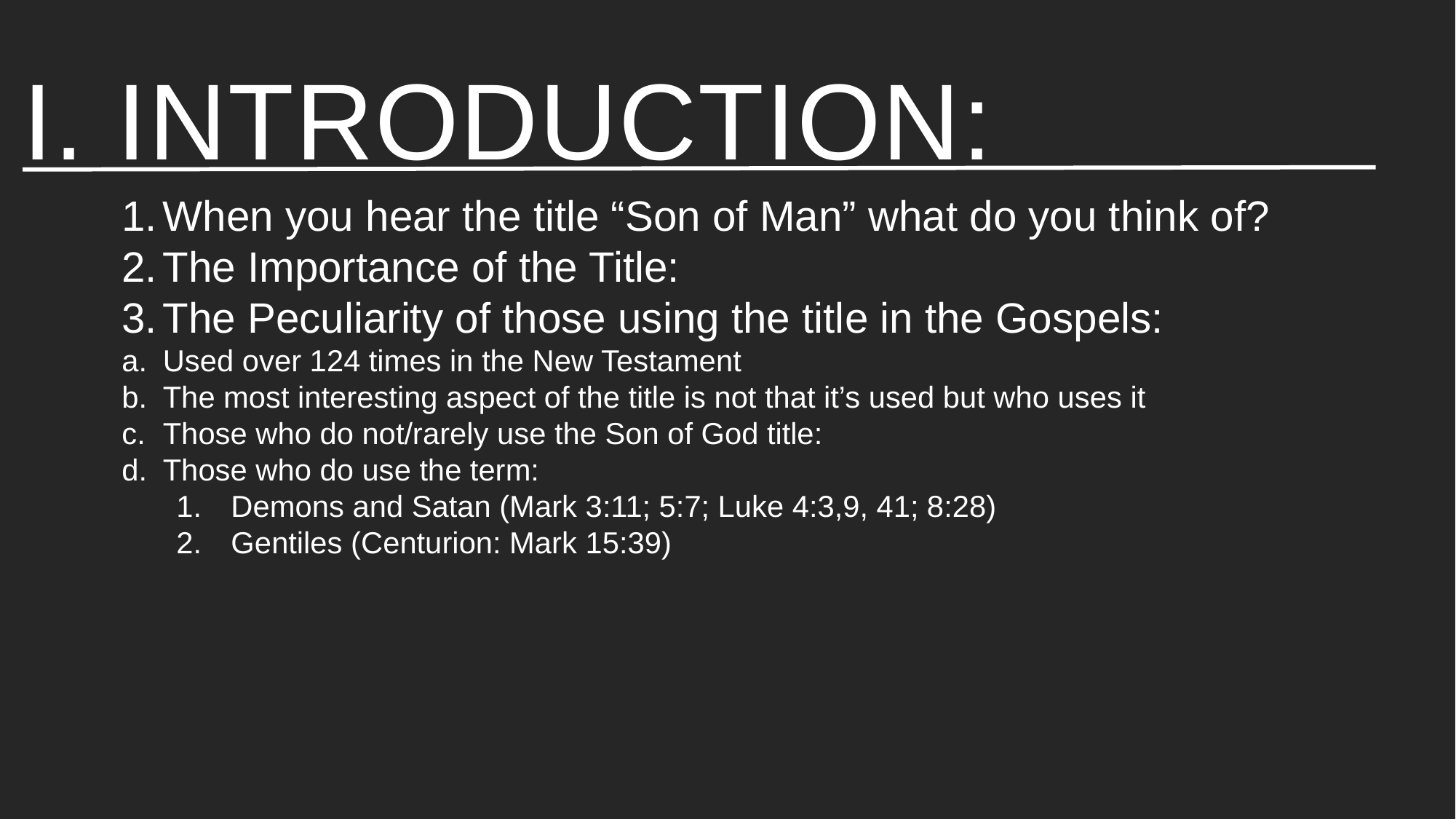

# I. Introduction:
When you hear the title “Son of Man” what do you think of?
The Importance of the Title:
The Peculiarity of those using the title in the Gospels:
Used over 124 times in the New Testament
The most interesting aspect of the title is not that it’s used but who uses it
Those who do not/rarely use the Son of God title:
Those who do use the term:
Demons and Satan (Mark 3:11; 5:7; Luke 4:3,9, 41; 8:28)
Gentiles (Centurion: Mark 15:39)